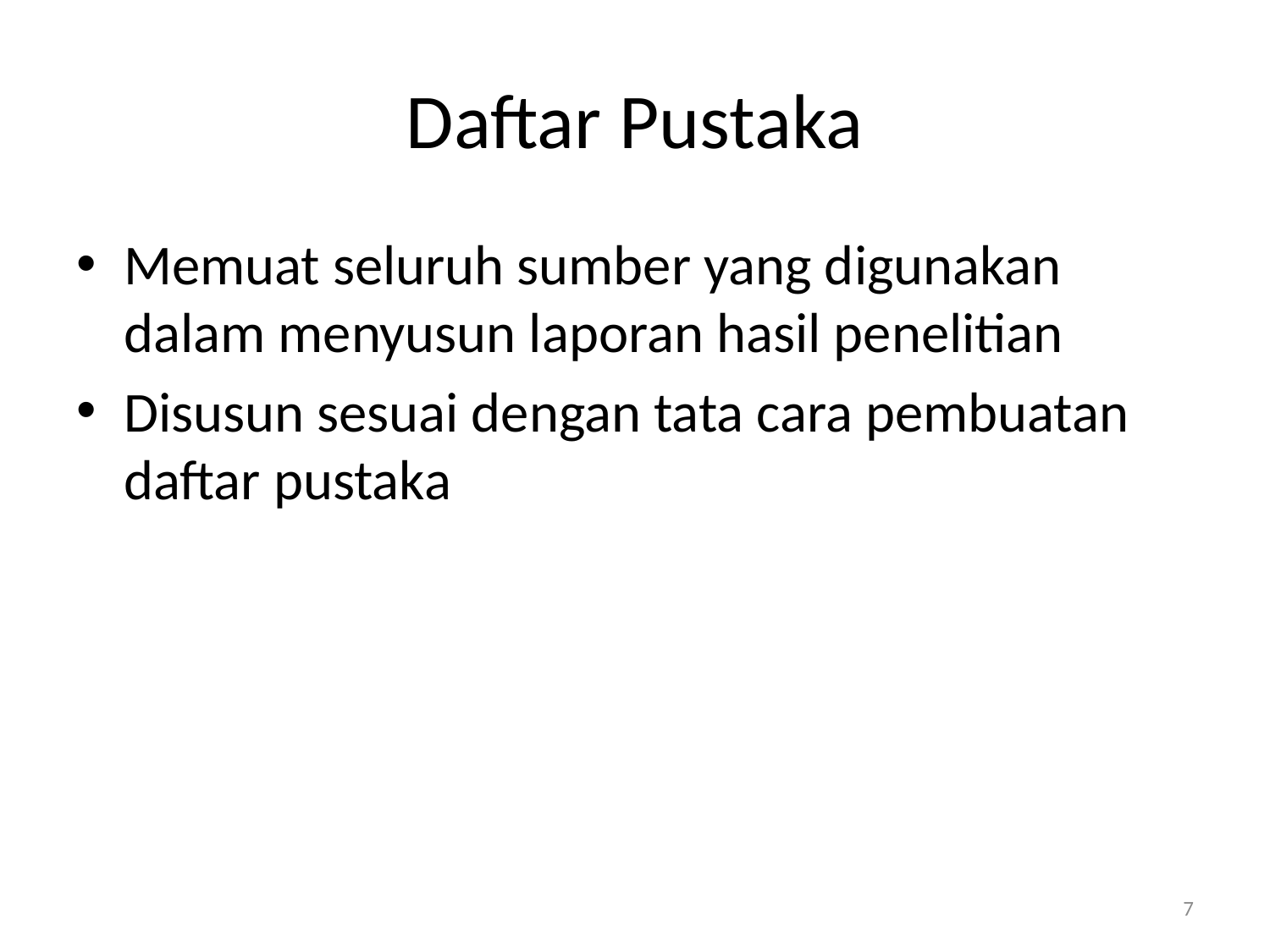

# Daftar Pustaka
Memuat seluruh sumber yang digunakan dalam menyusun laporan hasil penelitian
Disusun sesuai dengan tata cara pembuatan daftar pustaka
7